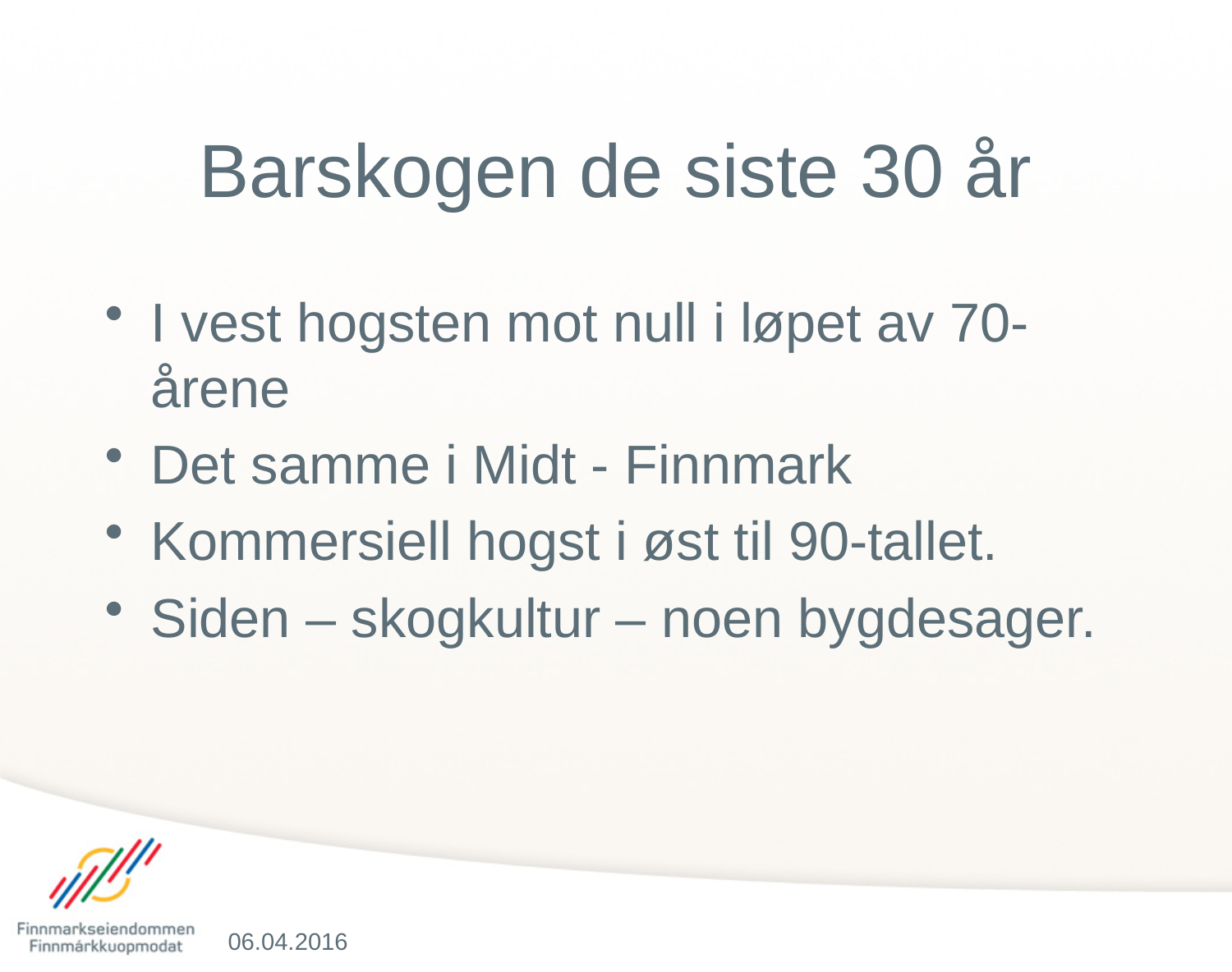

# Barskogen de siste 30 år
I vest hogsten mot null i løpet av 70-årene
Det samme i Midt - Finnmark
Kommersiell hogst i øst til 90-tallet.
Siden – skogkultur – noen bygdesager.
06.04.2016